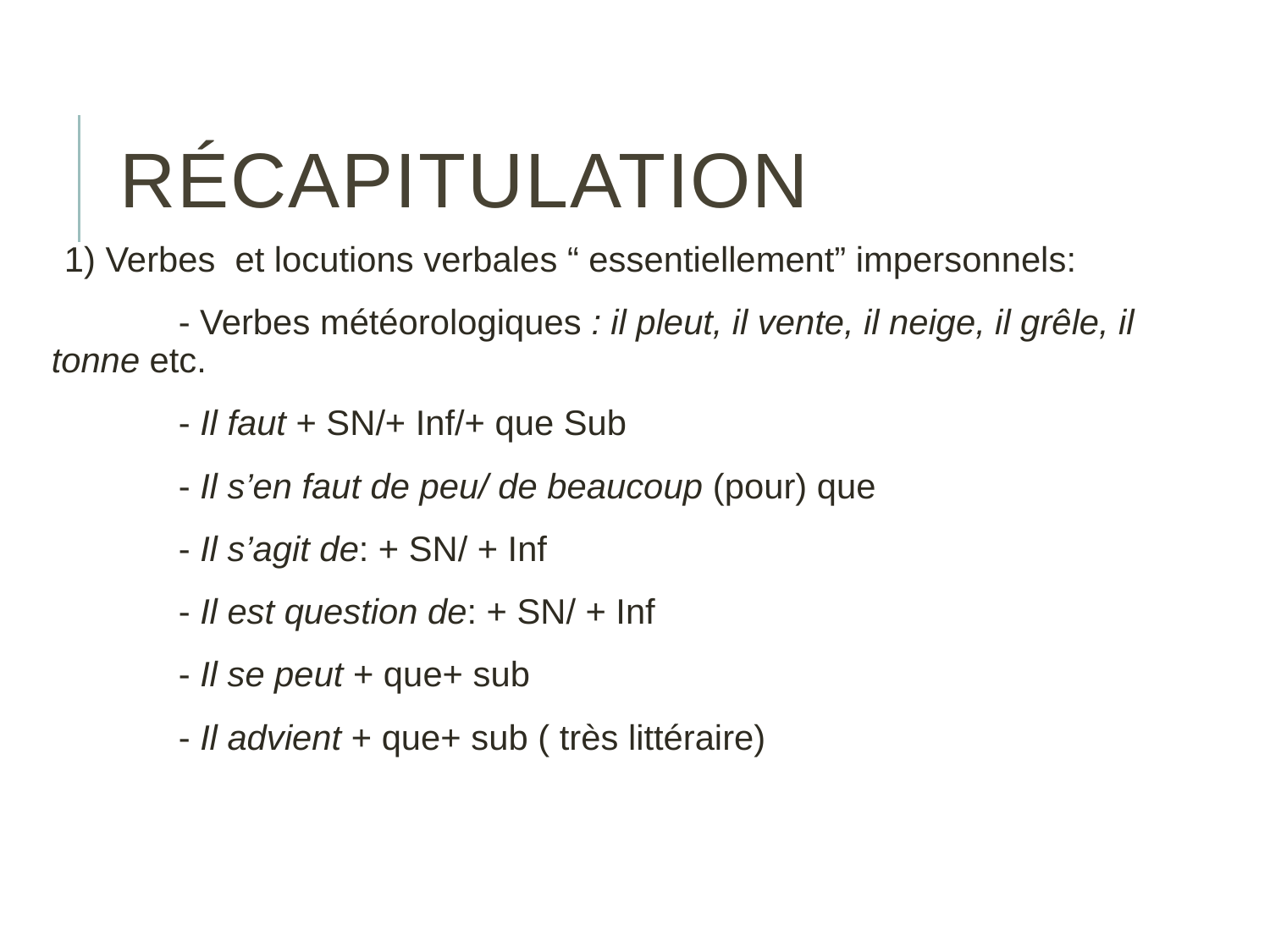

# Récapitulation
1) Verbes  et locutions verbales “ essentiellement” impersonnels:
	- Verbes météorologiques : il pleut, il vente, il neige, il grêle, il tonne etc.
	- Il faut + SN/+ Inf/+ que Sub
	- Il s’en faut de peu/ de beaucoup (pour) que
	- Il s’agit de: + SN/ + Inf
	- Il est question de: + SN/ + Inf
	- Il se peut + que+ sub
	- Il advient + que+ sub ( très littéraire)